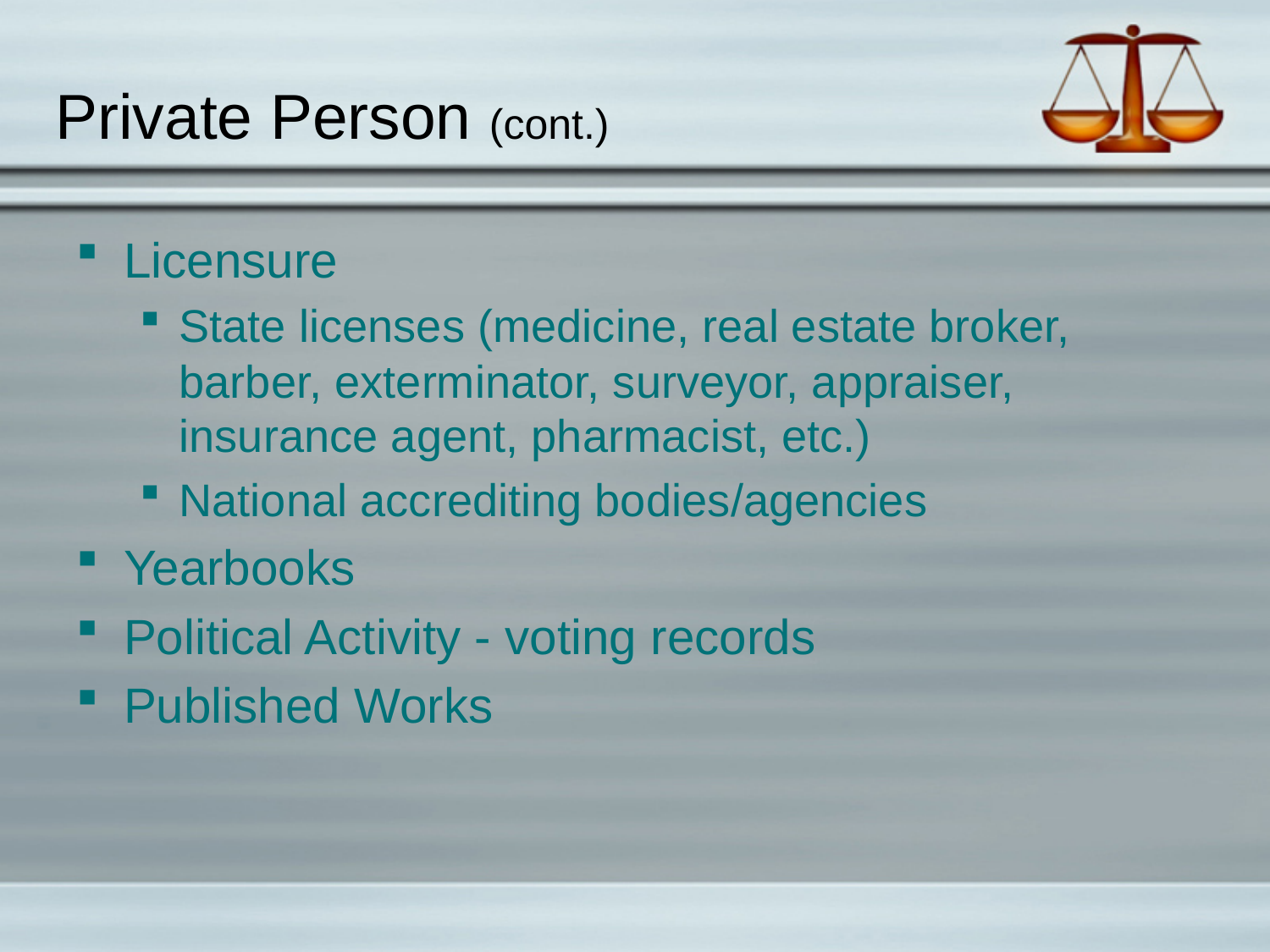

# Private Person (cont.)
Licensure
State licenses (medicine, real estate broker, barber, exterminator, surveyor, appraiser, insurance agent, pharmacist, etc.)
National accrediting bodies/agencies
Yearbooks
Political Activity - voting records
Published Works